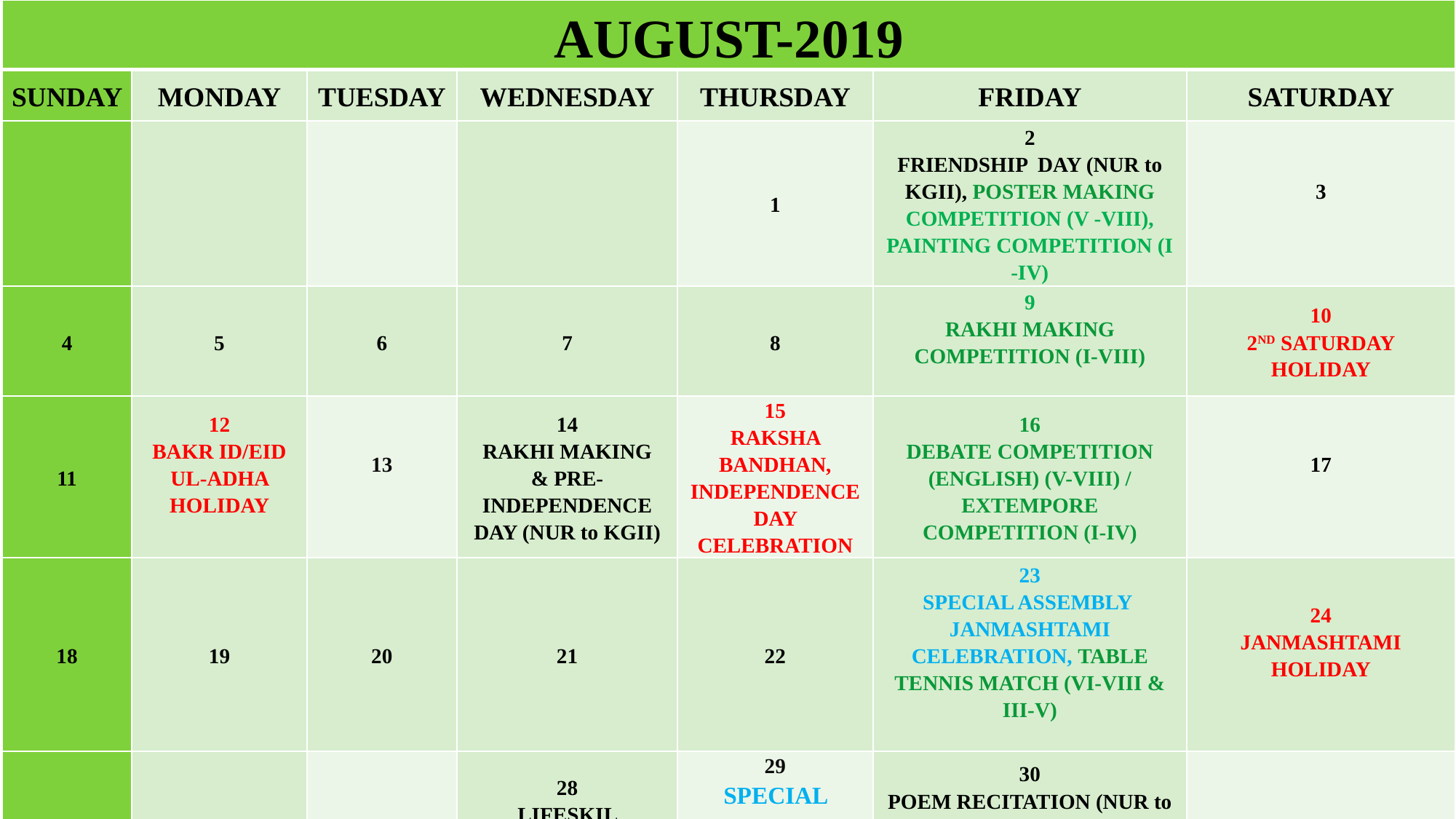

| AUGUST-2019 |  |  |  |  |  |  |
| --- | --- | --- | --- | --- | --- | --- |
| SUNDAY | MONDAY | TUESDAY | WEDNESDAY | THURSDAY | FRIDAY | SATURDAY |
|  |  |  |  | 1 | 2 FRIENDSHIP DAY (NUR to KGII), POSTER MAKING COMPETITION (V -VIII), PAINTING COMPETITION (I -IV) | 3 |
| 4 | 5 | 6 | 7 | 8 | 9 RAKHI MAKING COMPETITION (I-VIII) | 10 2ND SATURDAY HOLIDAY |
| 11 | 12 BAKR ID/EID UL-ADHA HOLIDAY | 13 | 14 RAKHI MAKING & PRE-INDEPENDENCE DAY (NUR to KGII) | 15 RAKSHA BANDHAN, INDEPENDENCE DAY CELEBRATION | 16 DEBATE COMPETITION (ENGLISH) (V-VIII) / EXTEMPORE COMPETITION (I-IV) | 17 |
| 18 | 19 | 20 | 21 | 22 | 23 SPECIAL ASSEMBLY JANMASHTAMI CELEBRATION, TABLE TENNIS MATCH (VI-VIII & III-V) | 24 JANMASHTAMI HOLIDAY |
| 25 | 26 | 27 | 28 LIFESKIL ACTIVITY (NUR to KGII) | 29 SPECIAL ASSEMBLY NATIONAL SPORTS DAY | 30 POEM RECITATION (NUR to KGII), CLAY MOULDING (I-IV), EXTEMPORE COMPETITION (V-VIII) | 31 |
|  | (PT-2, 19TH AUG TO 25TH AUG) |  |  |  |  |  |